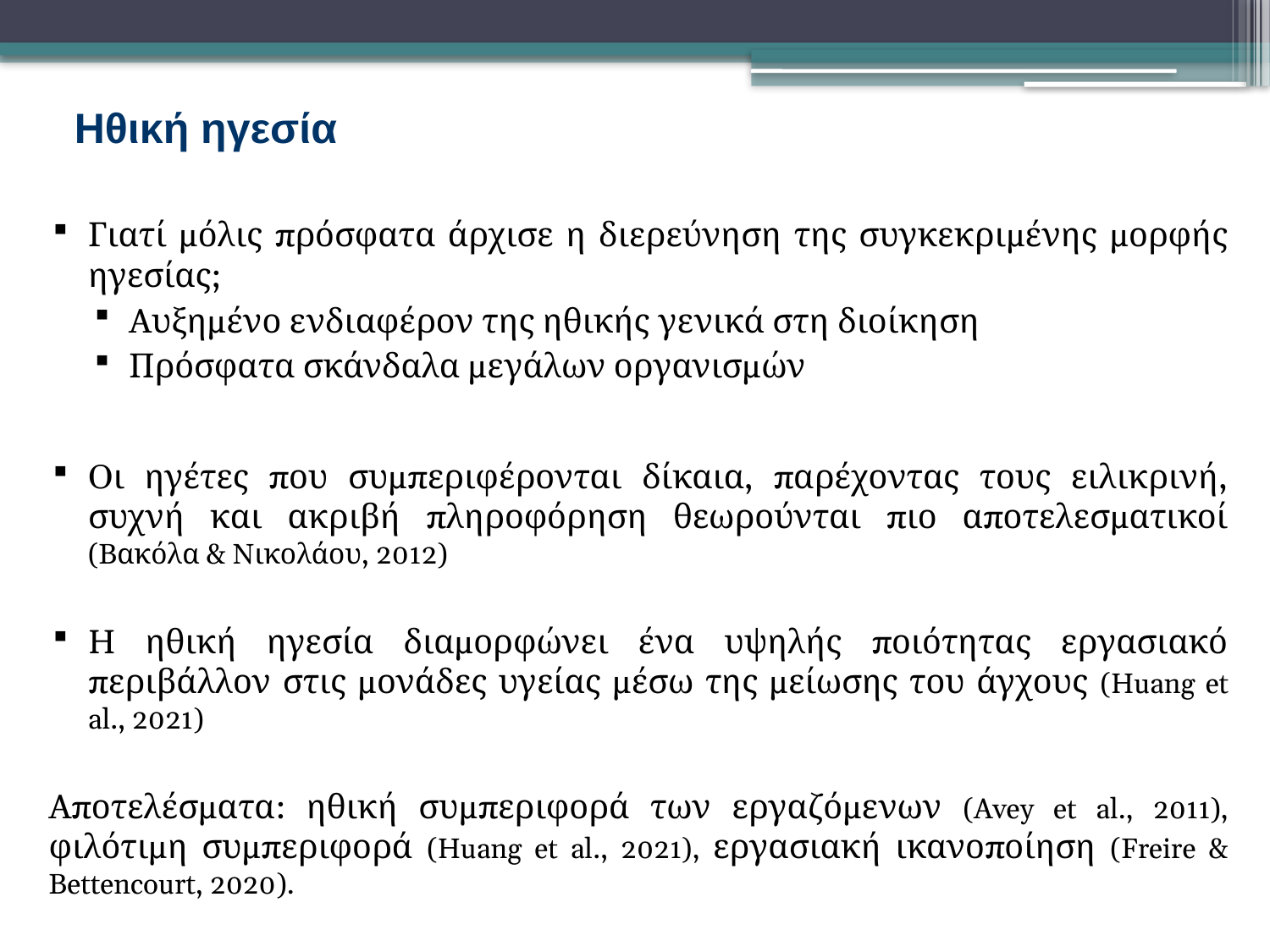

# Ηθική ηγεσία
Γιατί μόλις πρόσφατα άρχισε η διερεύνηση της συγκεκριμένης μορφής ηγεσίας;
Αυξημένο ενδιαφέρον της ηθικής γενικά στη διοίκηση
Πρόσφατα σκάνδαλα μεγάλων οργανισμών

Οι ηγέτες που συμπεριφέρονται δίκαια, παρέχοντας τους ειλικρινή, συχνή και ακριβή πληροφόρηση θεωρούνται πιο αποτελεσματικοί (Βακόλα & Νικολάου, 2012)

Η ηθική ηγεσία διαμορφώνει ένα υψηλής ποιότητας εργασιακό περιβάλλον στις μονάδες υγείας μέσω της μείωσης του άγχους (Huang et al., 2021)

Αποτελέσματα: ηθική συμπεριφορά των εργαζόμενων (Avey et al., 2011), φιλότιμη συμπεριφορά (Huang et al., 2021), εργασιακή ικανοποίηση (Freire & Bettencourt, 2020).